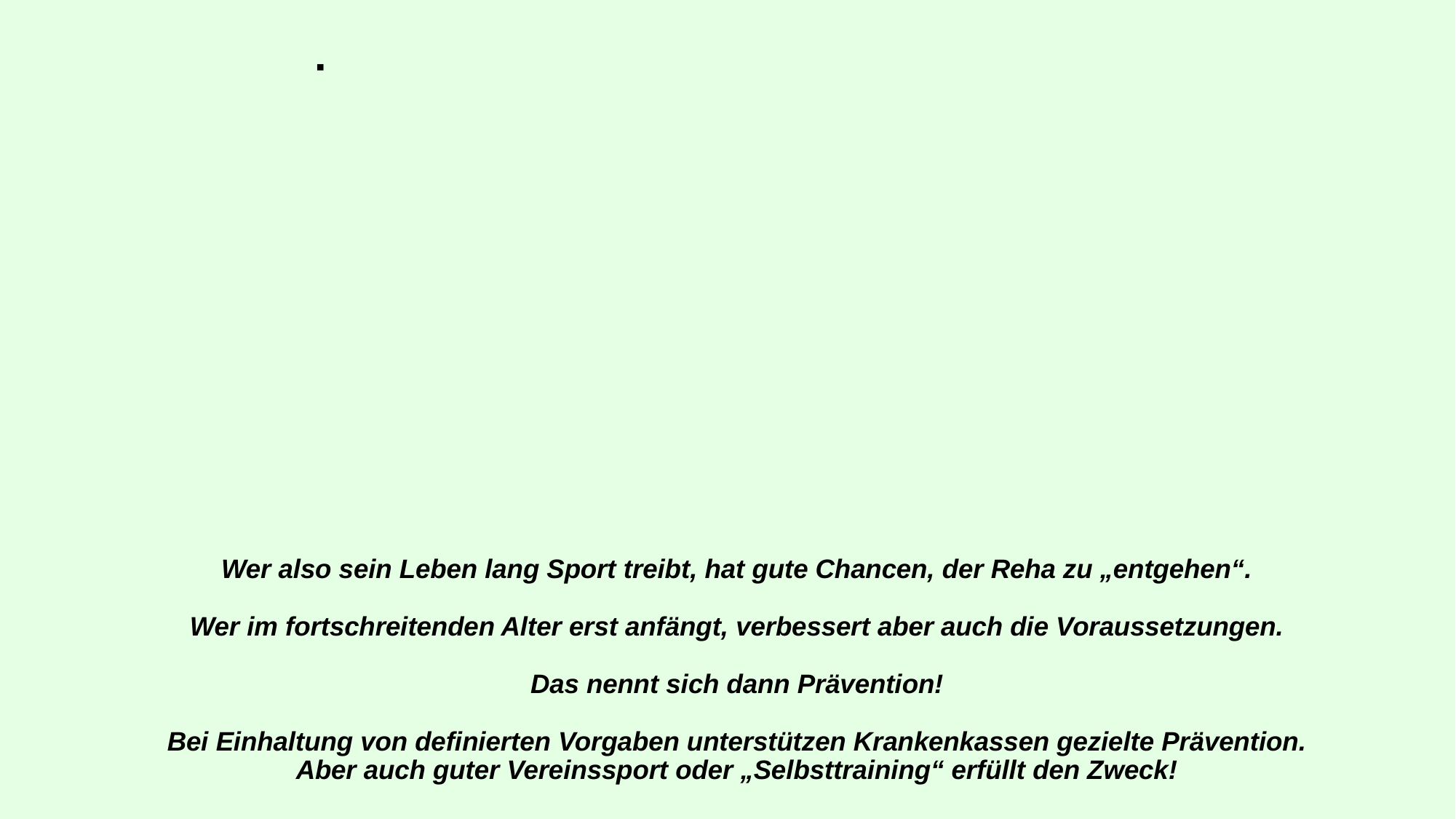

Bewegungstherapie - verordnungsfähiger
Rehabilitationssport
# Wer also sein Leben lang Sport treibt, hat gute Chancen, der Reha zu „entgehen“. Wer im fortschreitenden Alter erst anfängt, verbessert aber auch die Voraussetzungen. Das nennt sich dann Prävention! Bei Einhaltung von definierten Vorgaben unterstützen Krankenkassen gezielte Prävention. Aber auch guter Vereinssport oder „Selbsttraining“ erfüllt den Zweck!